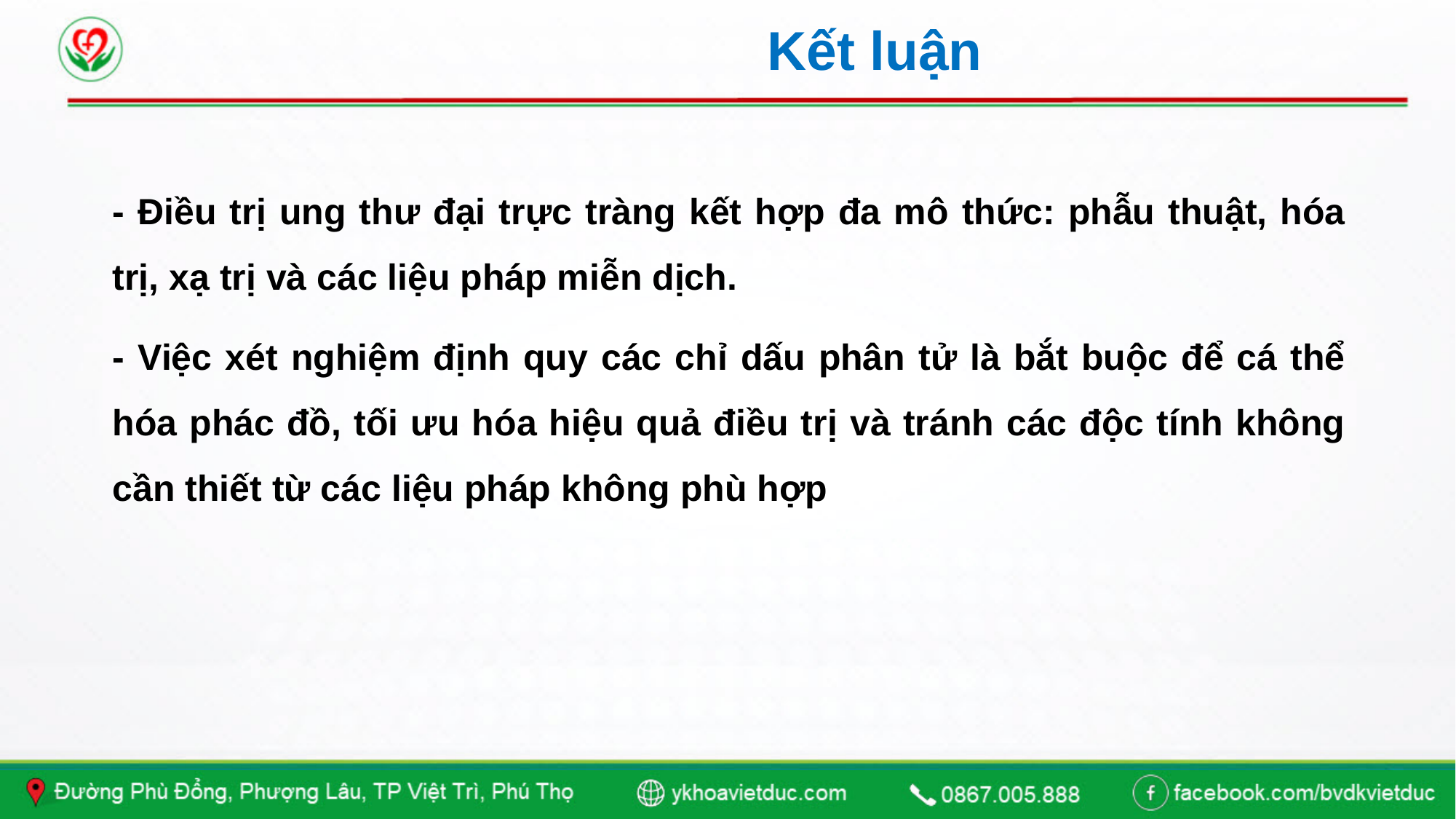

# Kết luận
- Điều trị ung thư đại trực tràng kết hợp đa mô thức: phẫu thuật, hóa trị, xạ trị và các liệu pháp miễn dịch.
- Việc xét nghiệm định quy các chỉ dấu phân tử là bắt buộc để cá thể hóa phác đồ, tối ưu hóa hiệu quả điều trị và tránh các độc tính không cần thiết từ các liệu pháp không phù hợp